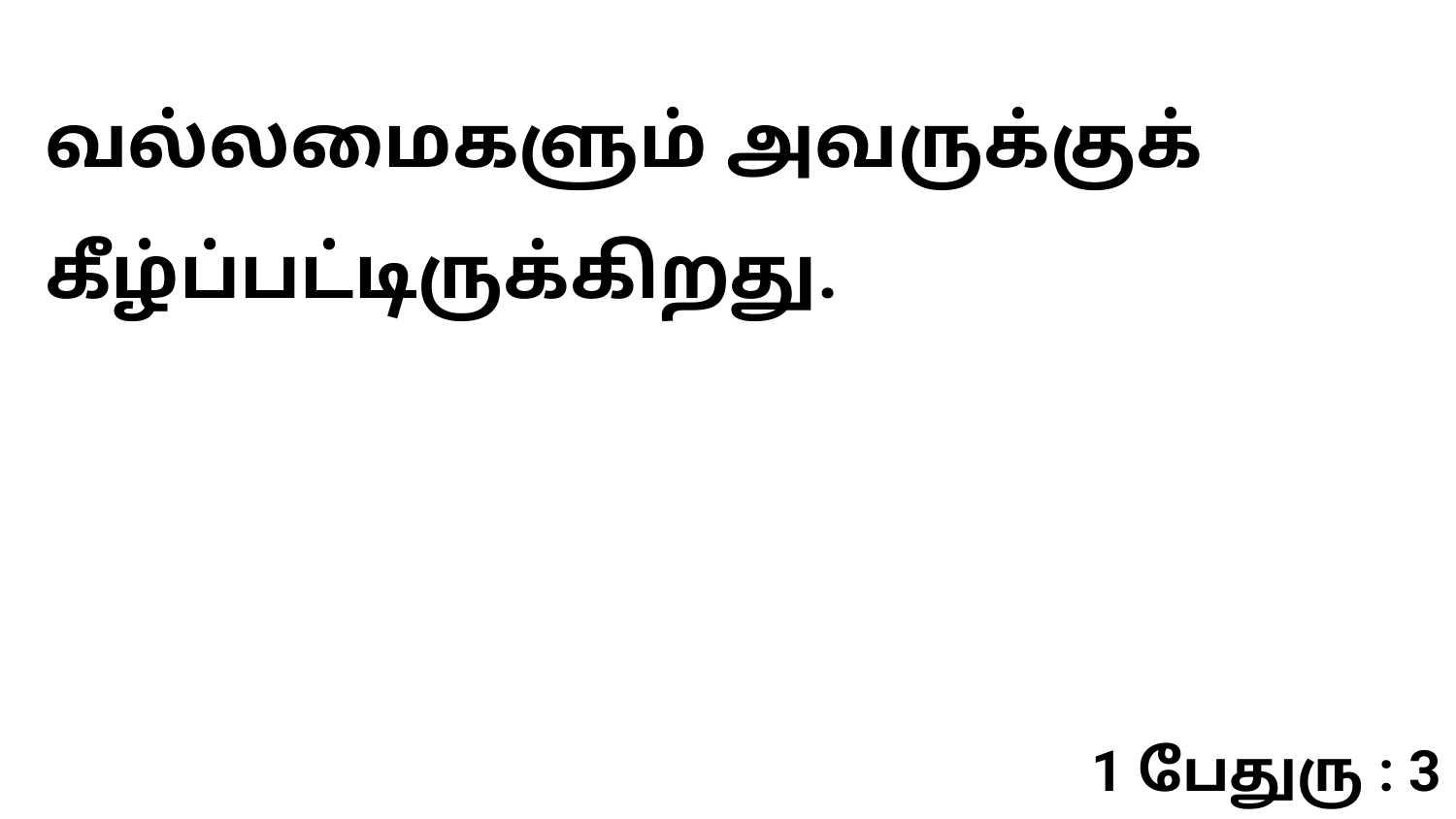

வல்லமைகளும் அவருக்குக் கீழ்ப்பட்டிருக்கிறது.
1 பேதுரு : 3